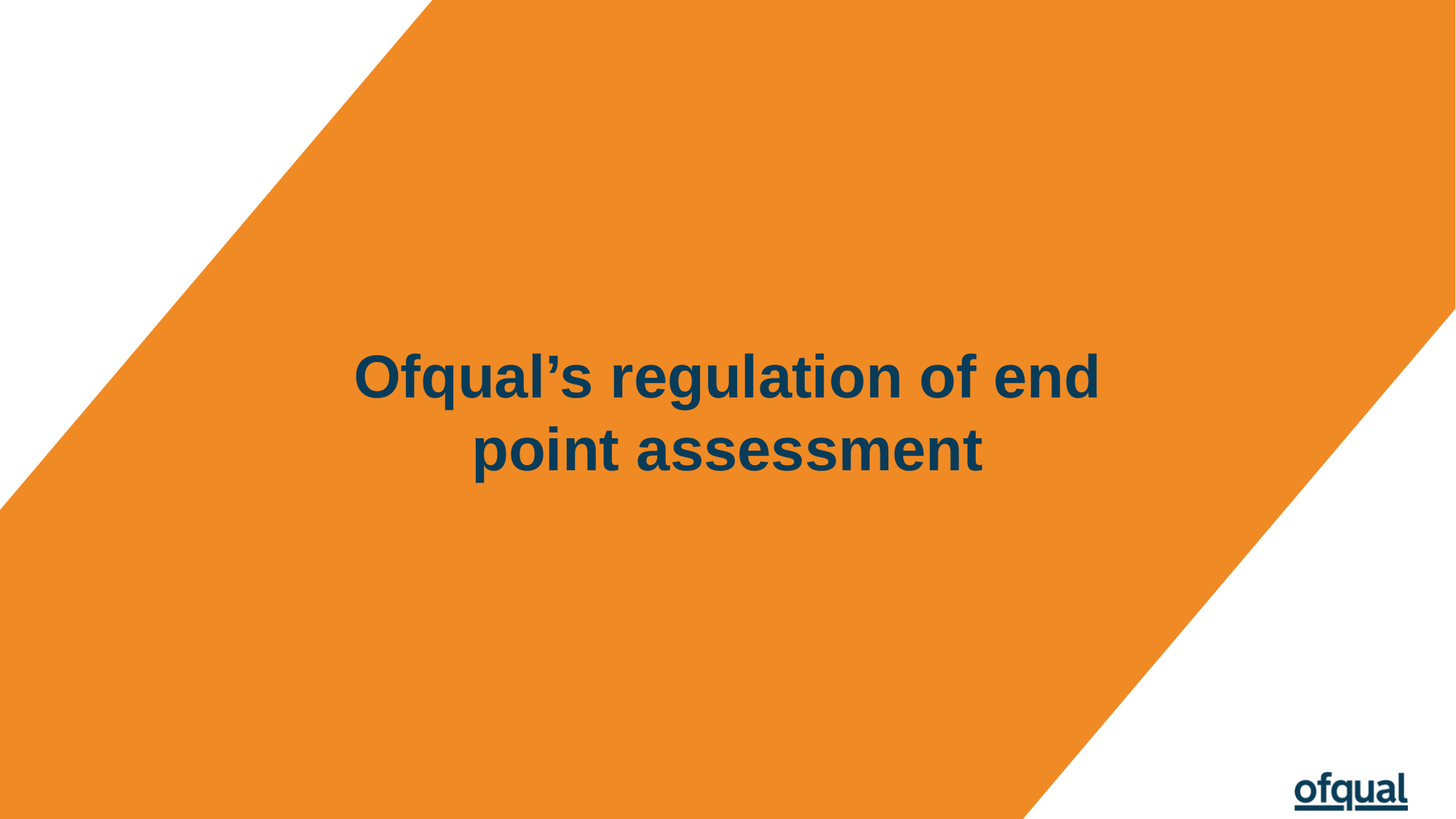

# Ofqual’s regulation of end point assessment